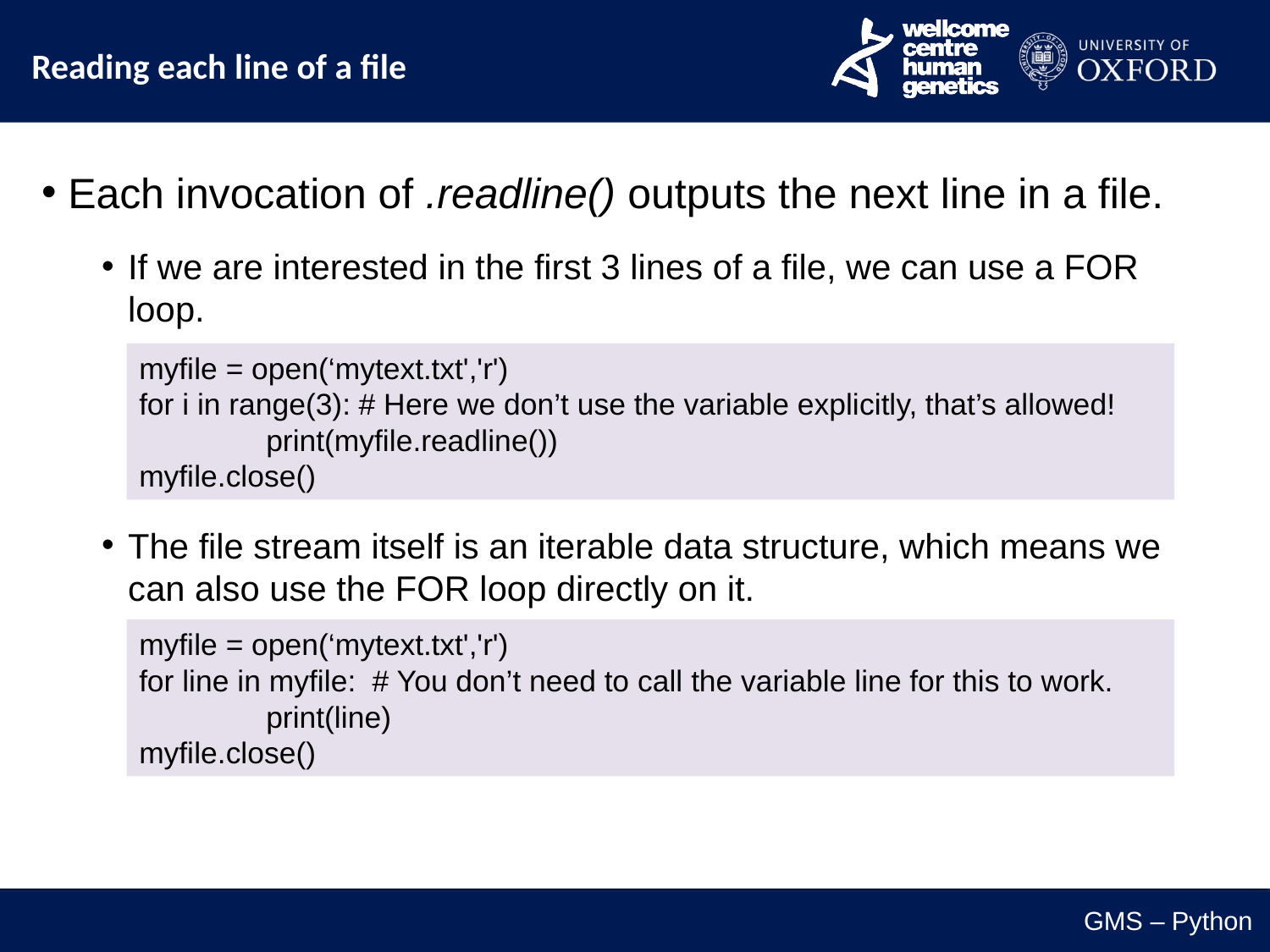

Reading each line of a file
Each invocation of .readline() outputs the next line in a file.
If we are interested in the first 3 lines of a file, we can use a FOR loop.

The file stream itself is an iterable data structure, which means we can also use the FOR loop directly on it.
myfile = open(‘mytext.txt','r')
for i in range(3): # Here we don’t use the variable explicitly, that’s allowed!
	print(myfile.readline())
myfile.close()
myfile = open(‘mytext.txt','r')
for line in myfile:  # You don’t need to call the variable line for this to work.
	print(line)
myfile.close()